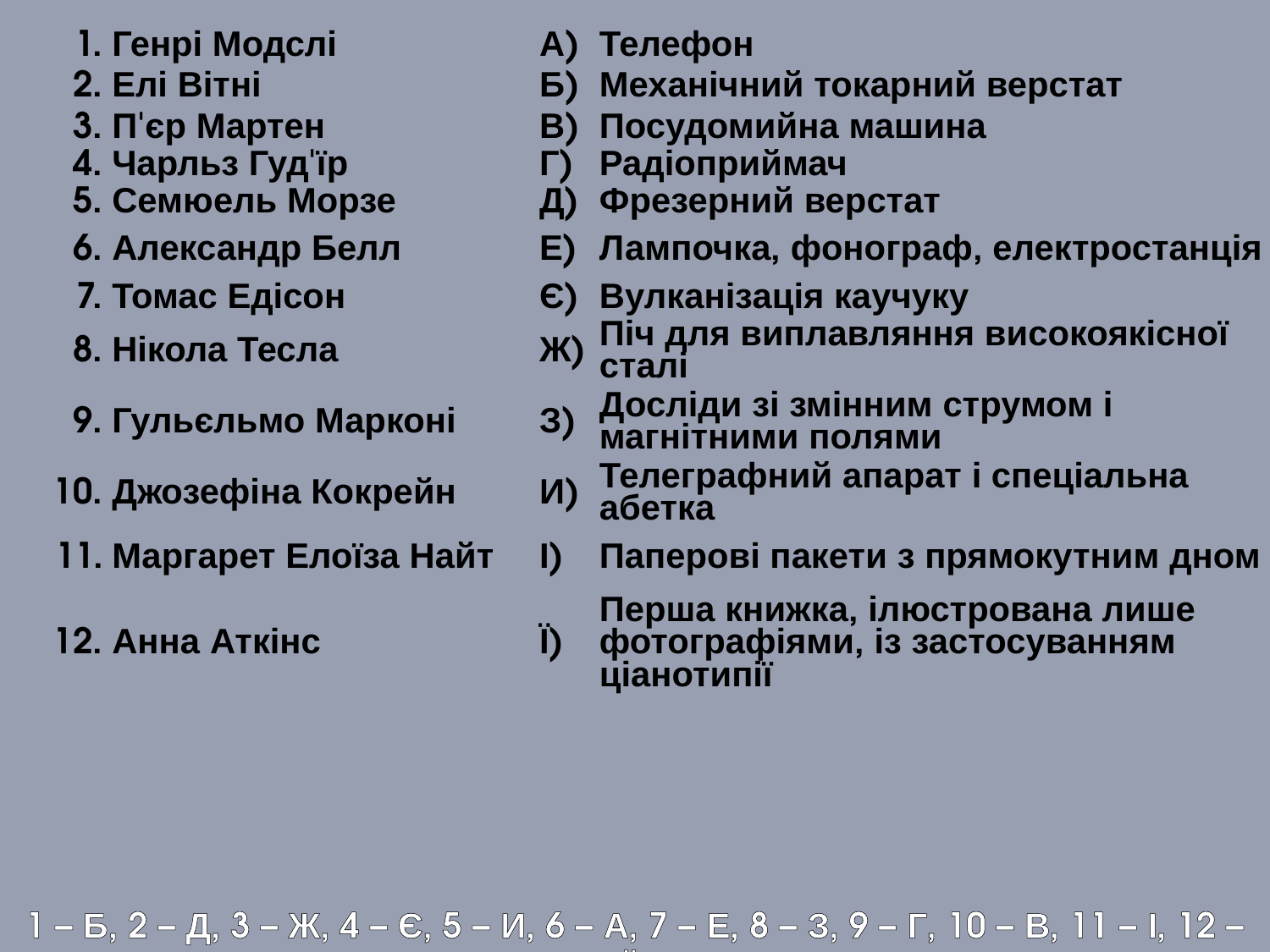

| 1. | Генрі Модслі | А) | Телефон |
| --- | --- | --- | --- |
| 2. | Елі Вітні | Б) | Механічний токарний верстат |
| 3. | П'єр Мартен | В) | Посудомийна машина |
| 4. | Чарльз Гуд'їр | Г) | Радіоприймач |
| 5. | Семюель Морзе | Д) | Фрезерний верстат |
| 6. | Александр Белл | Е) | Лампочка, фонограф, електростанція |
| 7. | Томас Едісон | Є) | Вулканізація каучуку |
| 8. | Нікола Тесла | Ж) | Піч для виплавляння високоякісної сталі |
| 9. | Гульєльмо Марконі | З) | Досліди зі змінним струмом і магнітними полями |
| 10. | Джозефіна Кокрейн | И) | Телеграфний апарат і спеціальна абетка |
| 11. | Маргарет Елоїза Найт | І) | Паперові пакети з прямокутним дном |
| 12. | Анна Аткінс | Ї) | Перша книжка, ілюстрована лише фотографіями, із застосуванням ціанотипії |
1 – Б, 2 – Д, 3 – Ж, 4 – Є, 5 – И, 6 – А, 7 – Е, 8 – З, 9 – Г, 10 – В, 11 – І, 12 – Ї.